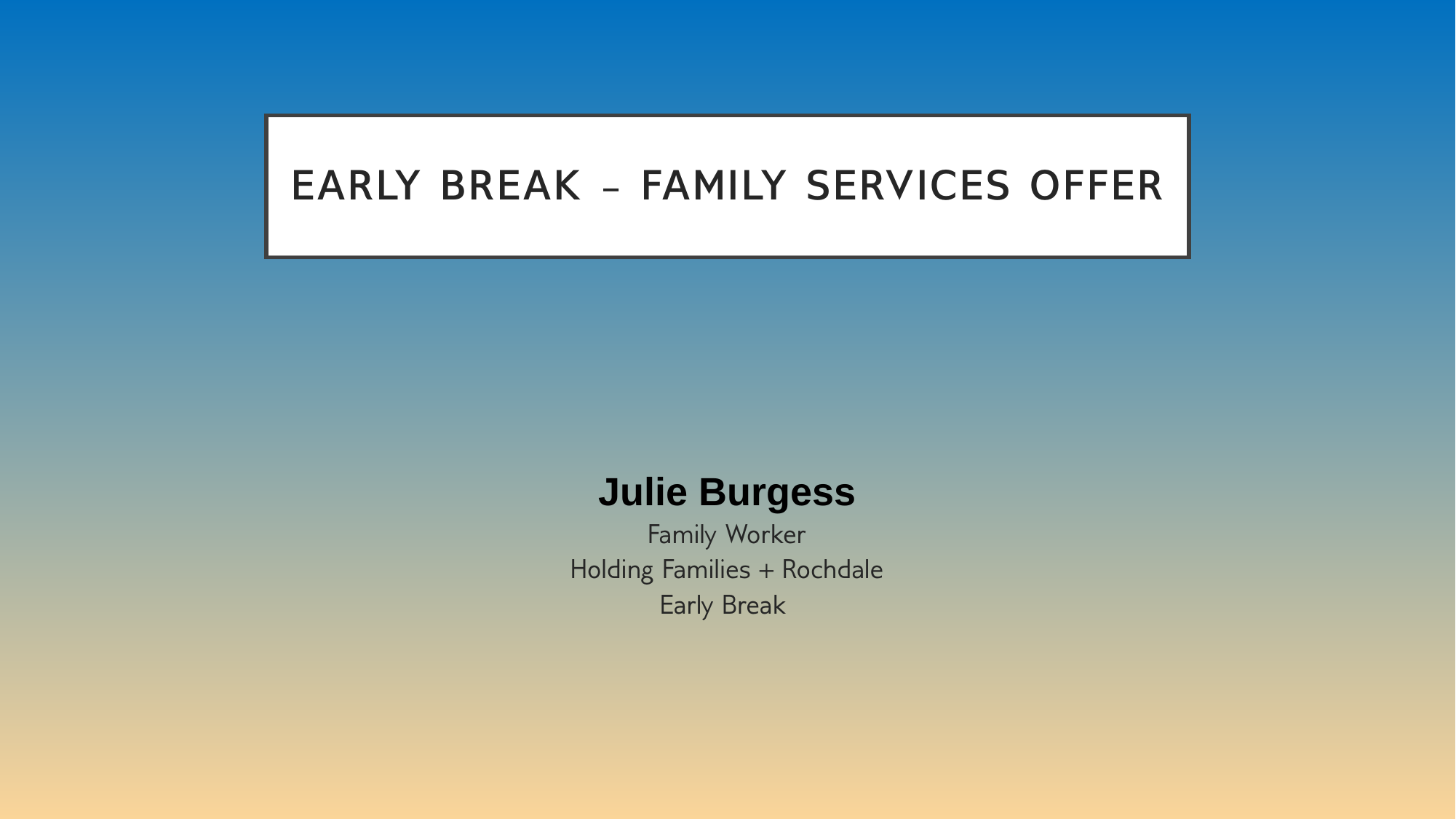

# EARLY BREAK – Family services OFFER
Julie Burgess
Family Worker
Holding Families + Rochdale
Early Break